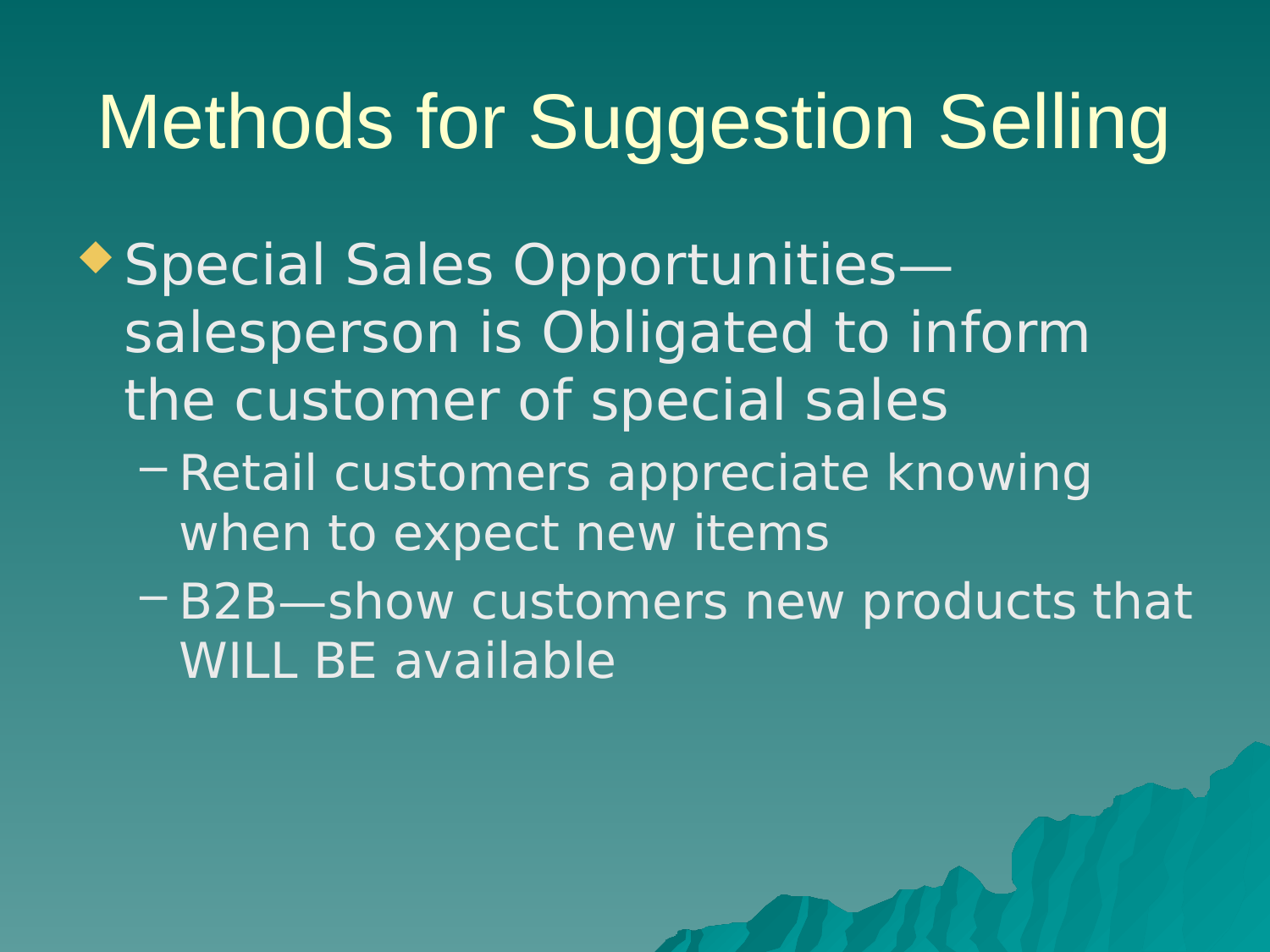

# Methods for Suggestion Selling
Special Sales Opportunities—salesperson is Obligated to inform the customer of special sales
Retail customers appreciate knowing when to expect new items
B2B—show customers new products that WILL BE available